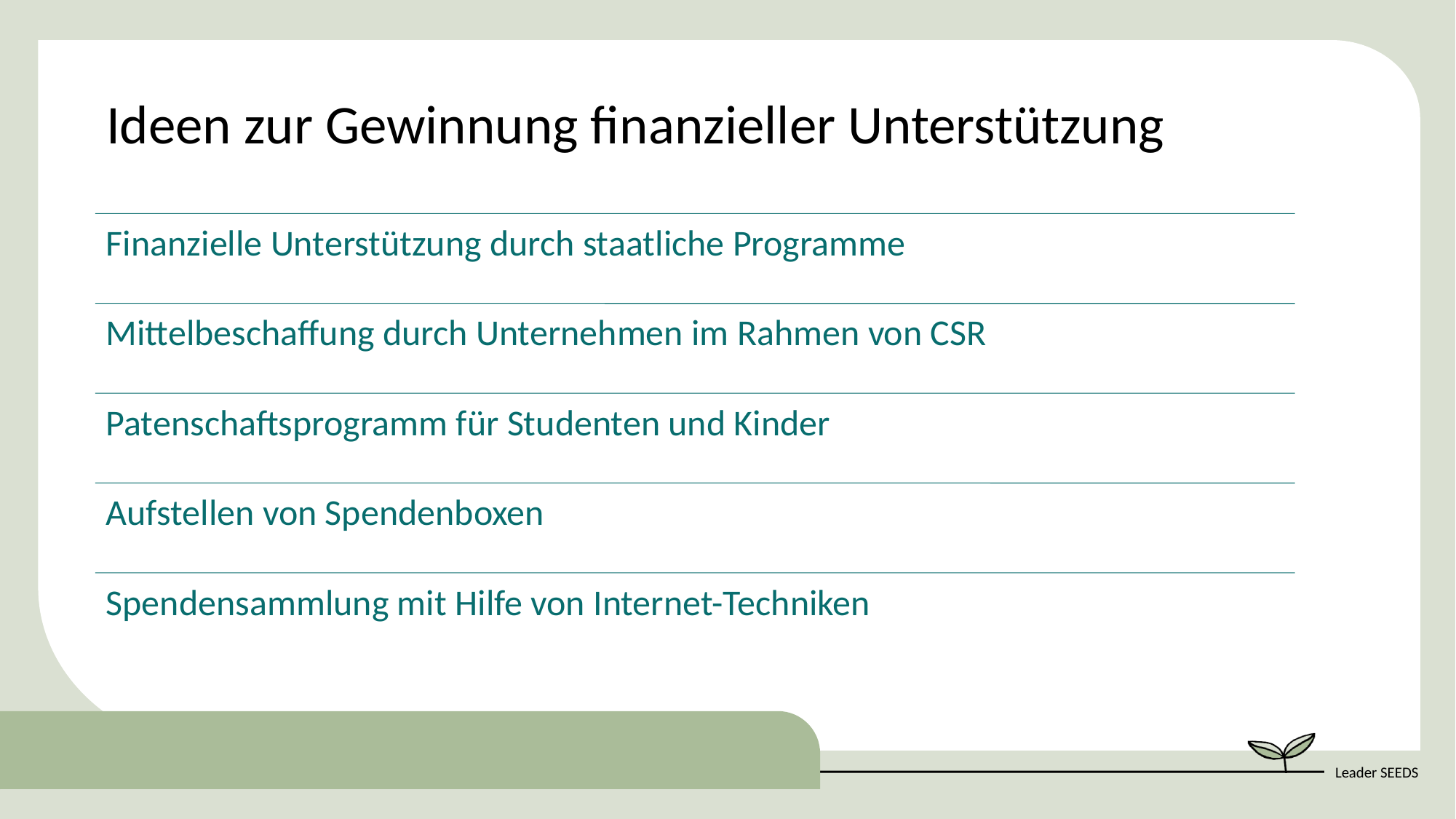

Ideen zur Gewinnung finanzieller Unterstützung

Finanzielle Unterstützung durch staatliche Programme
Mittelbeschaffung durch Unternehmen im Rahmen von CSR
Patenschaftsprogramm für Studenten und Kinder
Aufstellen von Spendenboxen
Spendensammlung mit Hilfe von Internet-Techniken